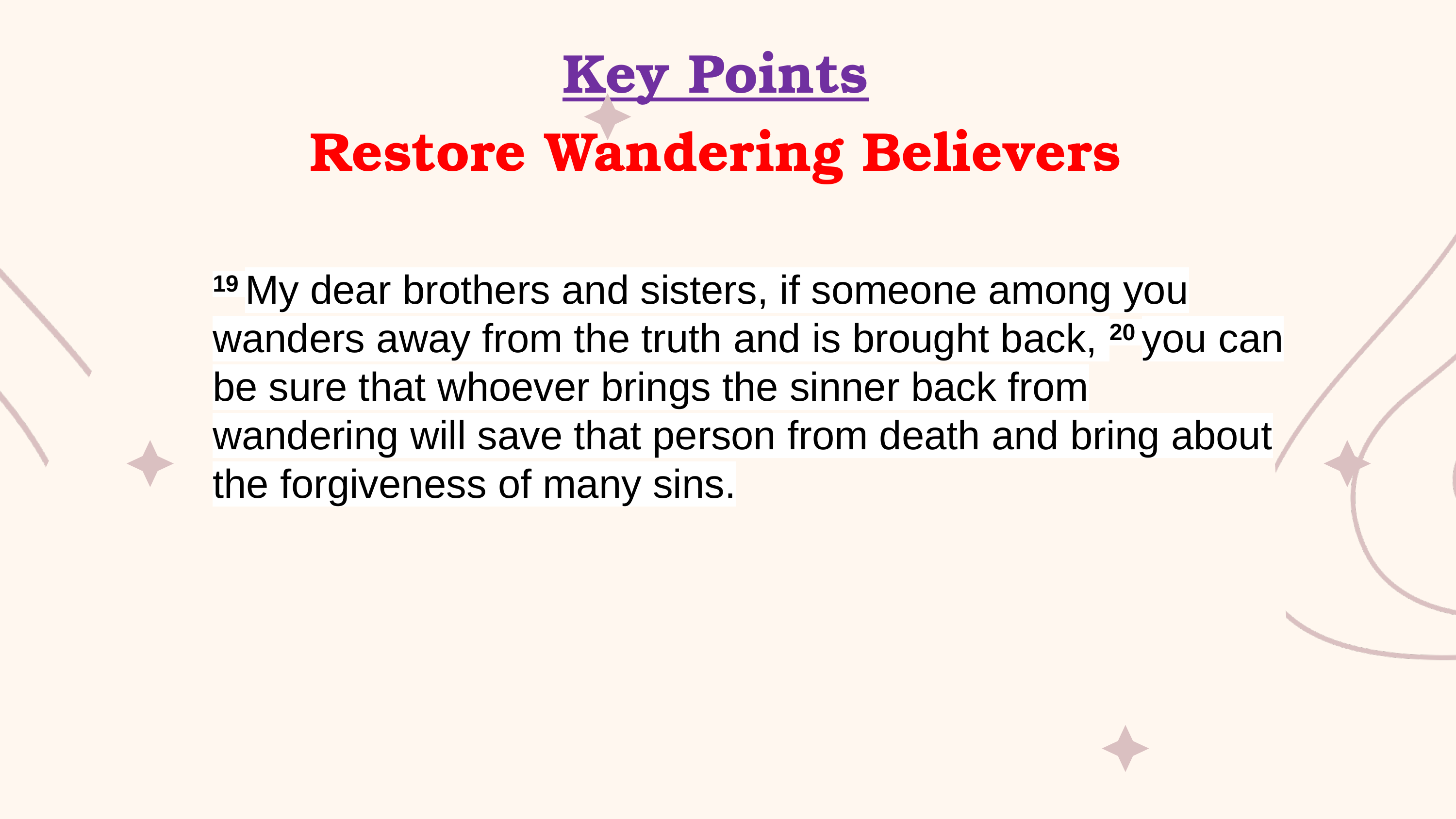

Key Points
Restore Wandering Believers

19 My dear brothers and sisters, if someone among you wanders away from the truth and is brought back, 20 you can be sure that whoever brings the sinner back from wandering will save that person from death and bring about the forgiveness of many sins.